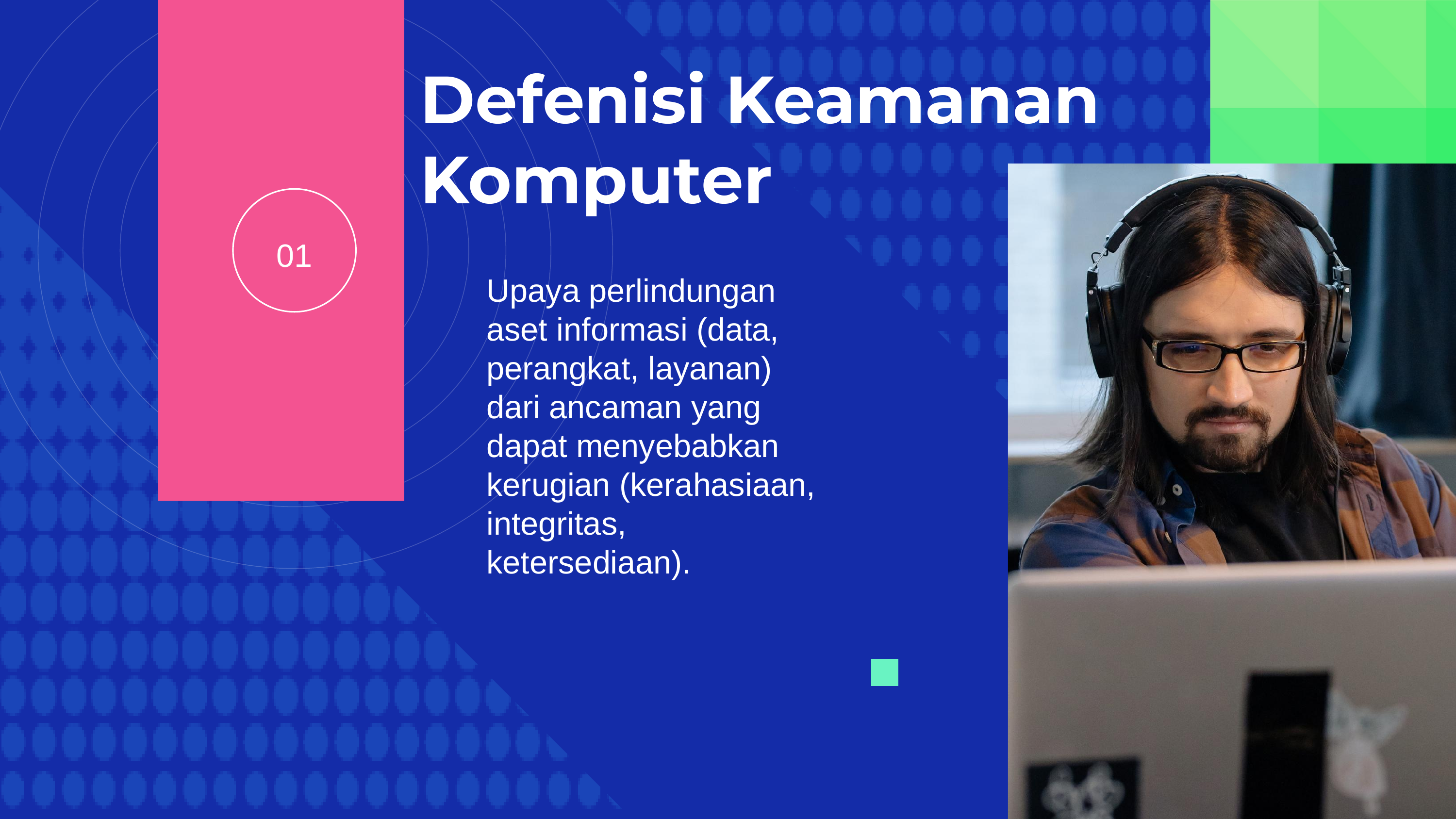

Defenisi Keamanan Komputer

01
Upaya perlindungan aset informasi (data, perangkat, layanan) dari ancaman yang dapat menyebabkan kerugian (kerahasiaan, integritas, ketersediaan).